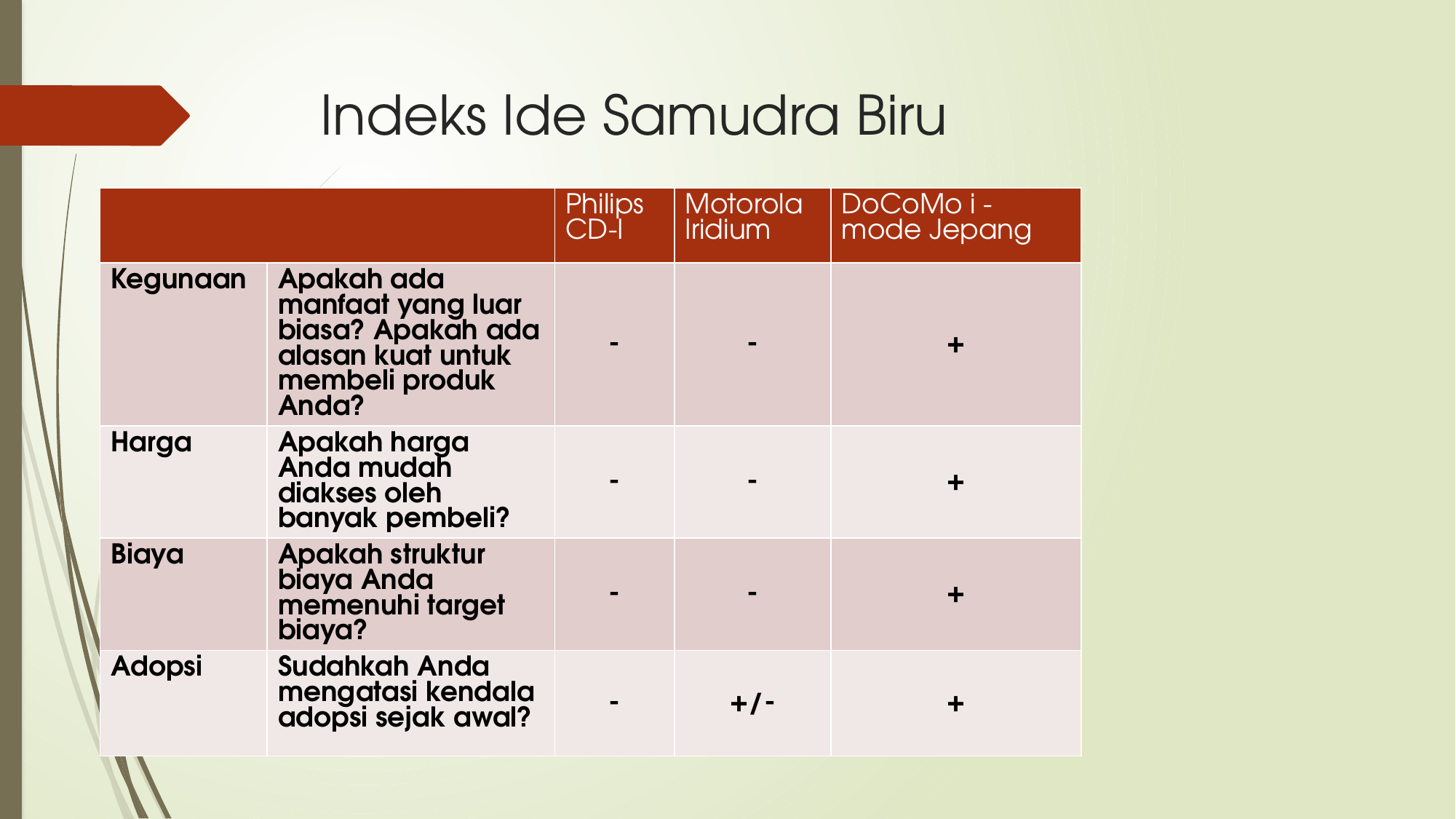

# Indeks Ide Samudra Biru
|  |  | Philips CD-I | Motorola Iridium | DoCoMo i -mode Jepang |
| --- | --- | --- | --- | --- |
| Kegunaan | Apakah ada manfaat yang luar biasa? Apakah ada alasan kuat untuk membeli produk Anda? | - | - | + |
| Harga | Apakah harga Anda mudah diakses oleh banyak pembeli? | - | - | + |
| Biaya | Apakah struktur biaya Anda memenuhi target biaya? | - | - | + |
| Adopsi | Sudahkah Anda mengatasi kendala adopsi sejak awal? | - | +/- | + |